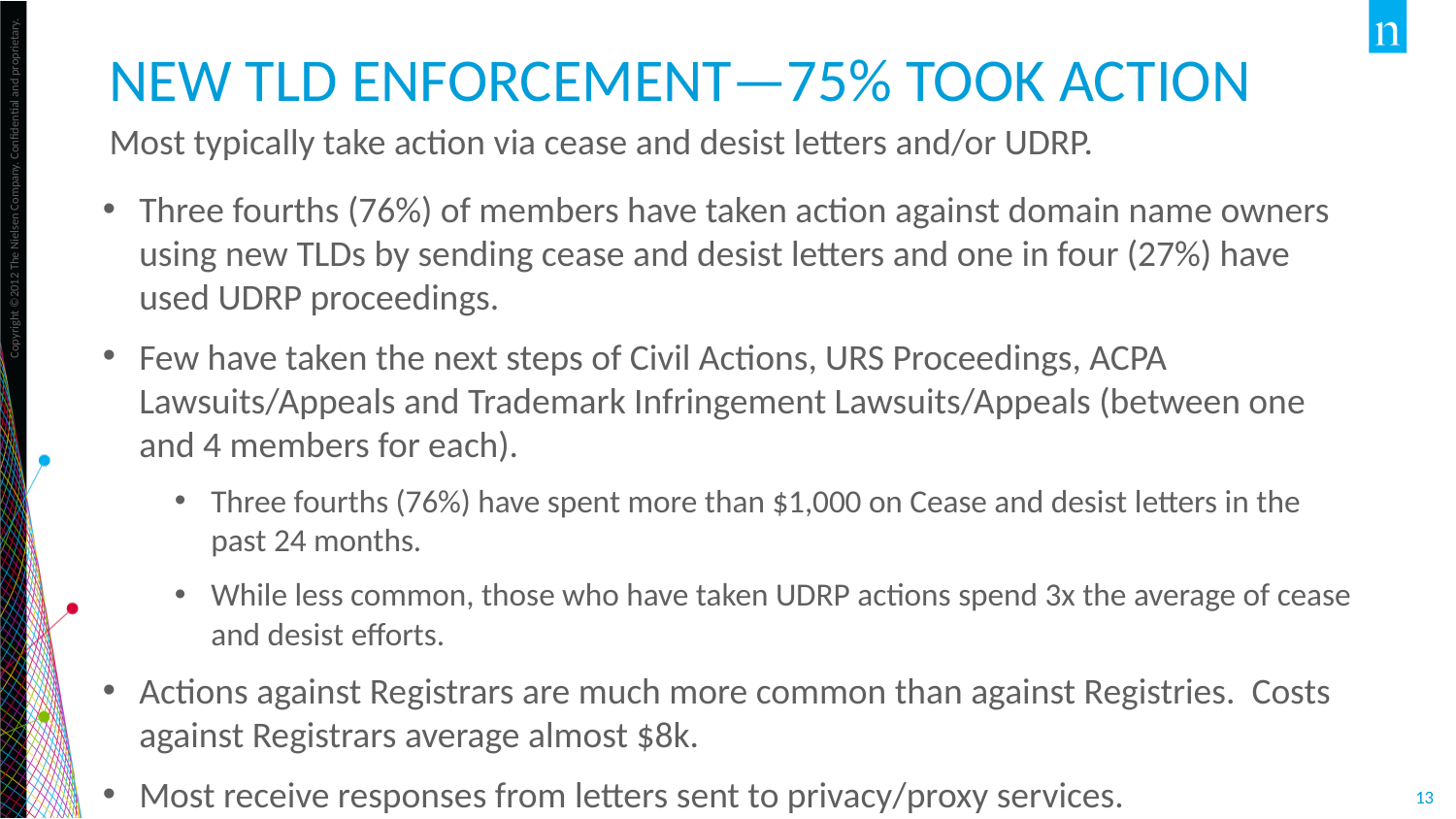

# New TLD enforcement—75% took action
Most typically take action via cease and desist letters and/or UDRP.
Three fourths (76%) of members have taken action against domain name owners using new TLDs by sending cease and desist letters and one in four (27%) have used UDRP proceedings.
Few have taken the next steps of Civil Actions, URS Proceedings, ACPA Lawsuits/Appeals and Trademark Infringement Lawsuits/Appeals (between one and 4 members for each).
Three fourths (76%) have spent more than $1,000 on Cease and desist letters in the past 24 months.
While less common, those who have taken UDRP actions spend 3x the average of cease and desist efforts.
Actions against Registrars are much more common than against Registries.  Costs against Registrars average almost $8k.
Most receive responses from letters sent to privacy/proxy services.